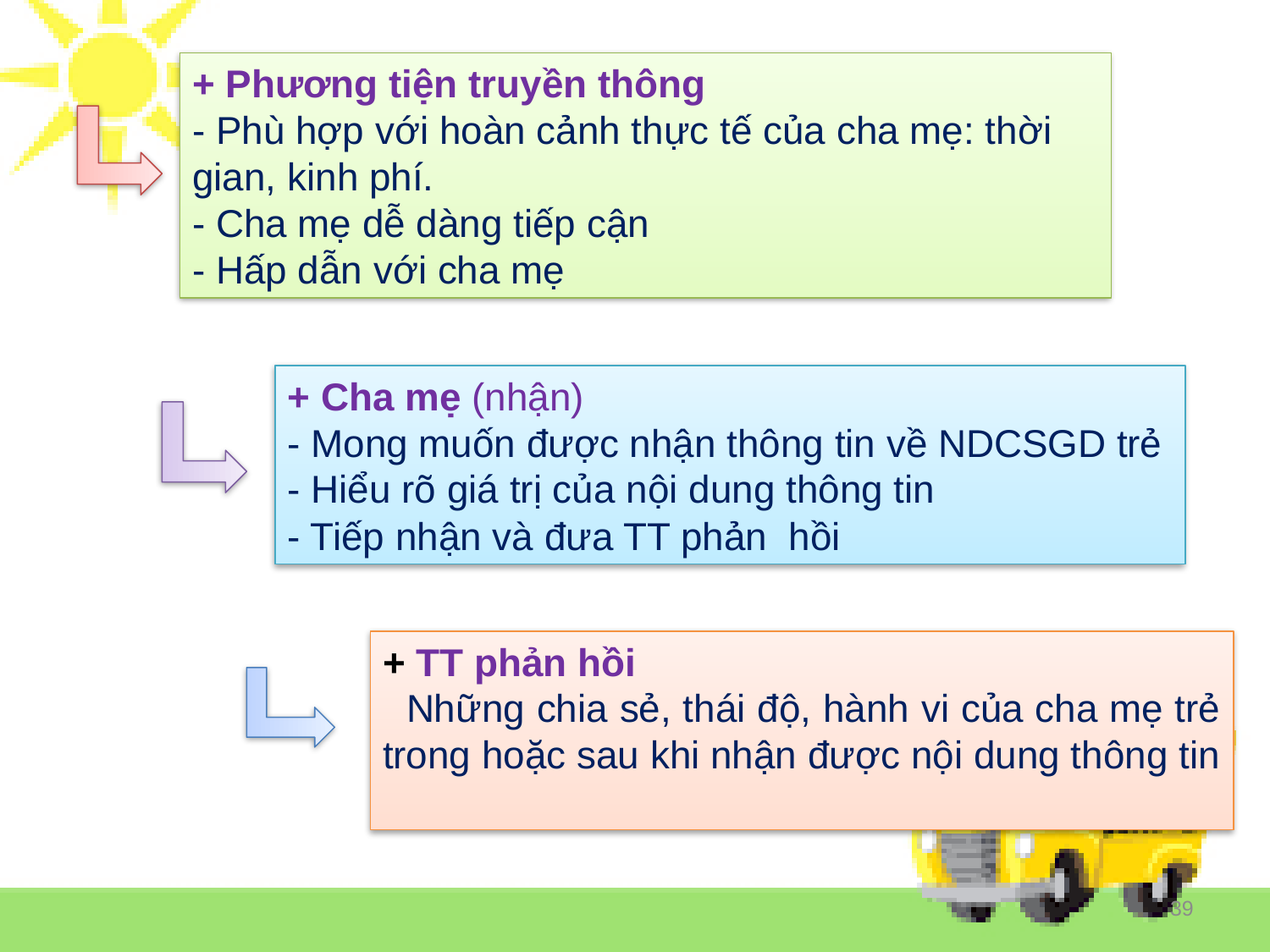

+ Phương tiện truyền thông
- Phù hợp với hoàn cảnh thực tế của cha mẹ: thời gian, kinh phí.
- Cha mẹ dễ dàng tiếp cận
- Hấp dẫn với cha mẹ

+ Cha mẹ (nhận)
- Mong muốn được nhận thông tin về NDCSGD trẻ
- Hiểu rõ giá trị của nội dung thông tin
- Tiếp nhận và đưa TT phản  hồi

+ TT phản hồi
  Những chia sẻ, thái độ, hành vi của cha mẹ trẻ trong hoặc sau khi nhận được nội dung thông tin

39